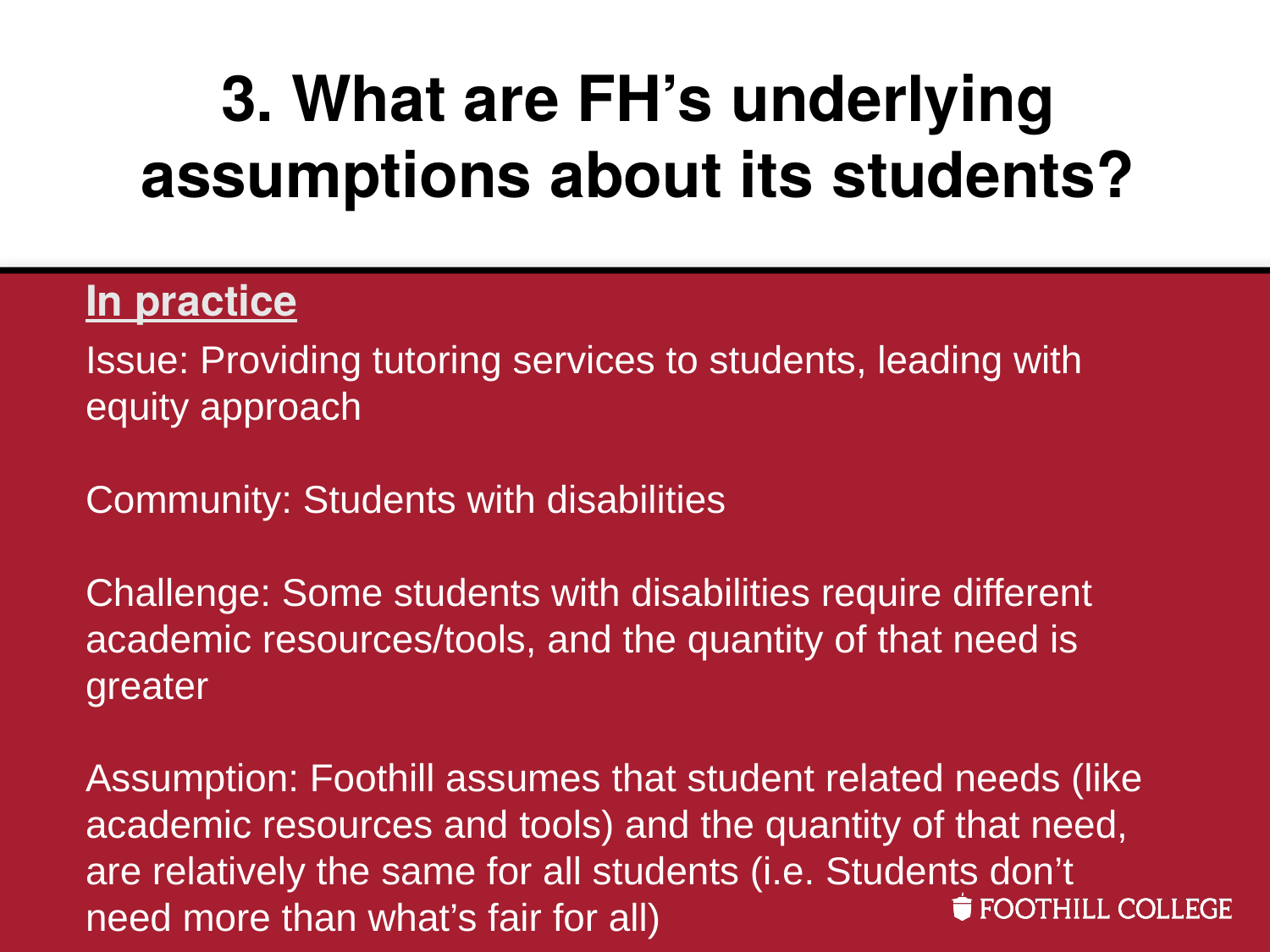

# 3. What are FH’s underlying assumptions about its students?
In practice

Issue: Providing tutoring services to students, leading with equity approach

Community: Students with disabilities

Challenge: Some students with disabilities require different academic resources/tools, and the quantity of that need is greater

Assumption: Foothill assumes that student related needs (like academic resources and tools) and the quantity of that need, are relatively the same for all students (i.e. Students don’t need more than what’s fair for all)